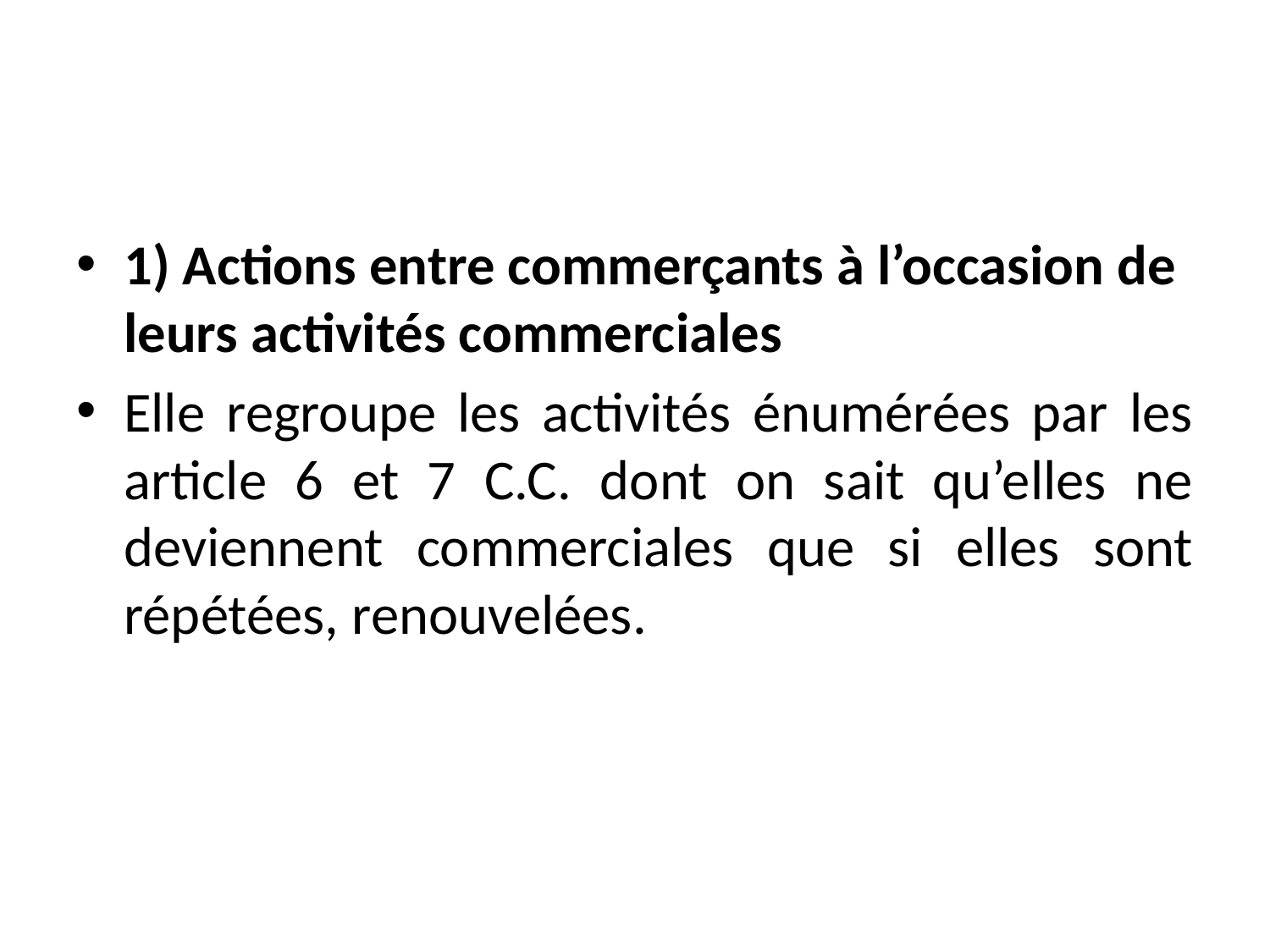

#
1) Actions entre commerçants à l’occasion de leurs activités commerciales
Elle regroupe les activités énumérées par les article 6 et 7 C.C. dont on sait qu’elles ne deviennent commerciales que si elles sont répétées, renouvelées.